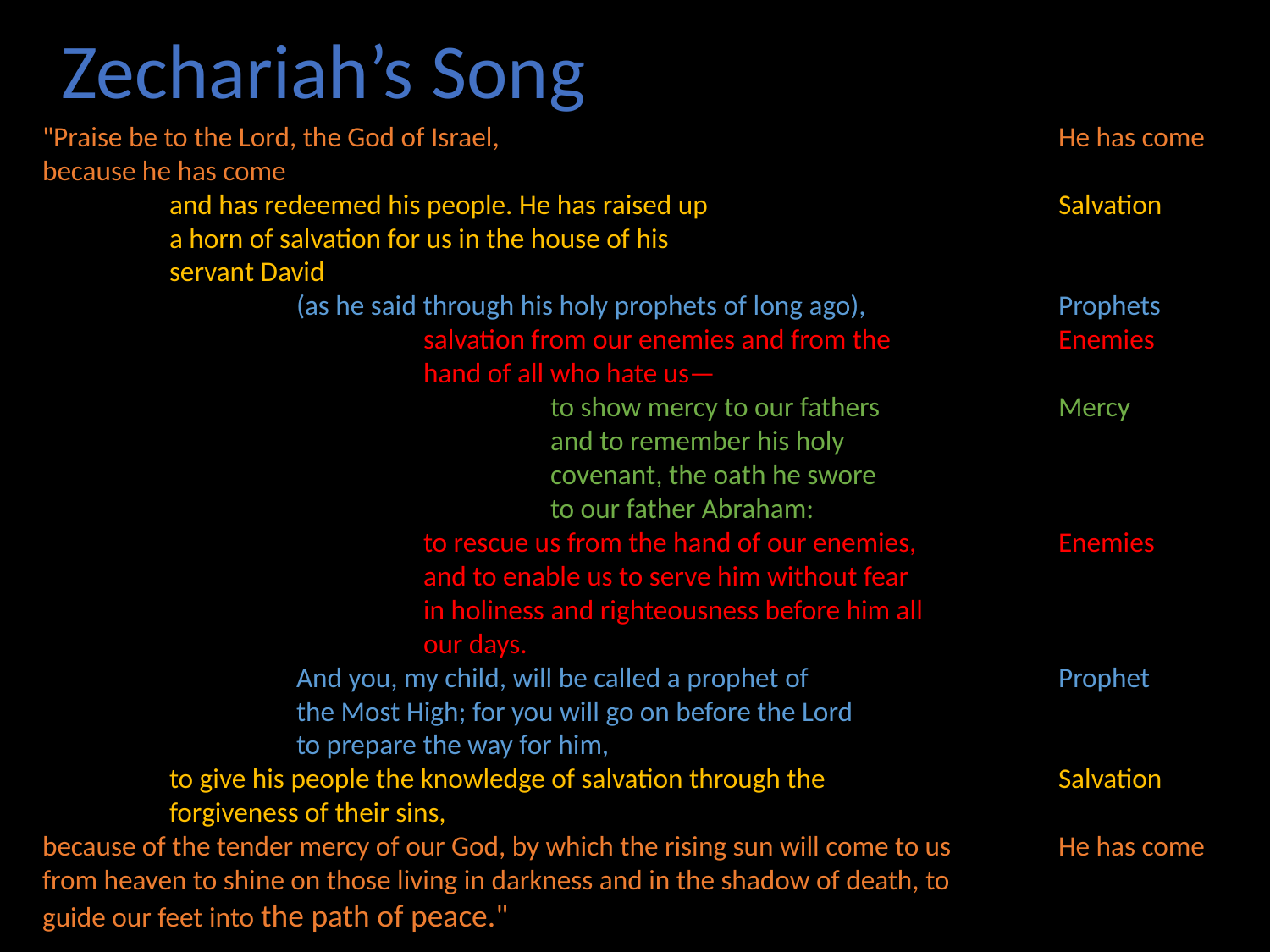

Zechariah’s Song
"Praise be to the Lord, the God of Israel, 					He has come
because he has come
	and has redeemed his people. He has raised up 			Salvation
	a horn of salvation for us in the house of his
	servant David
		(as he said through his holy prophets of long ago),		Prophets
			salvation from our enemies and from the 		Enemies
			hand of all who hate us—
				to show mercy to our fathers 		Mercy
				and to remember his holy
				covenant, the oath he swore
				to our father Abraham:
			to rescue us from the hand of our enemies, 		Enemies
			and to enable us to serve him without fear
			in holiness and righteousness before him all
			our days.
		And you, my child, will be called a prophet of		Prophet
		the Most High; for you will go on before the Lord
		to prepare the way for him,
	to give his people the knowledge of salvation through the 		Salvation
	forgiveness of their sins,
because of the tender mercy of our God, by which the rising sun will come to us 	He has come
from heaven to shine on those living in darkness and in the shadow of death, to
guide our feet into the path of peace."